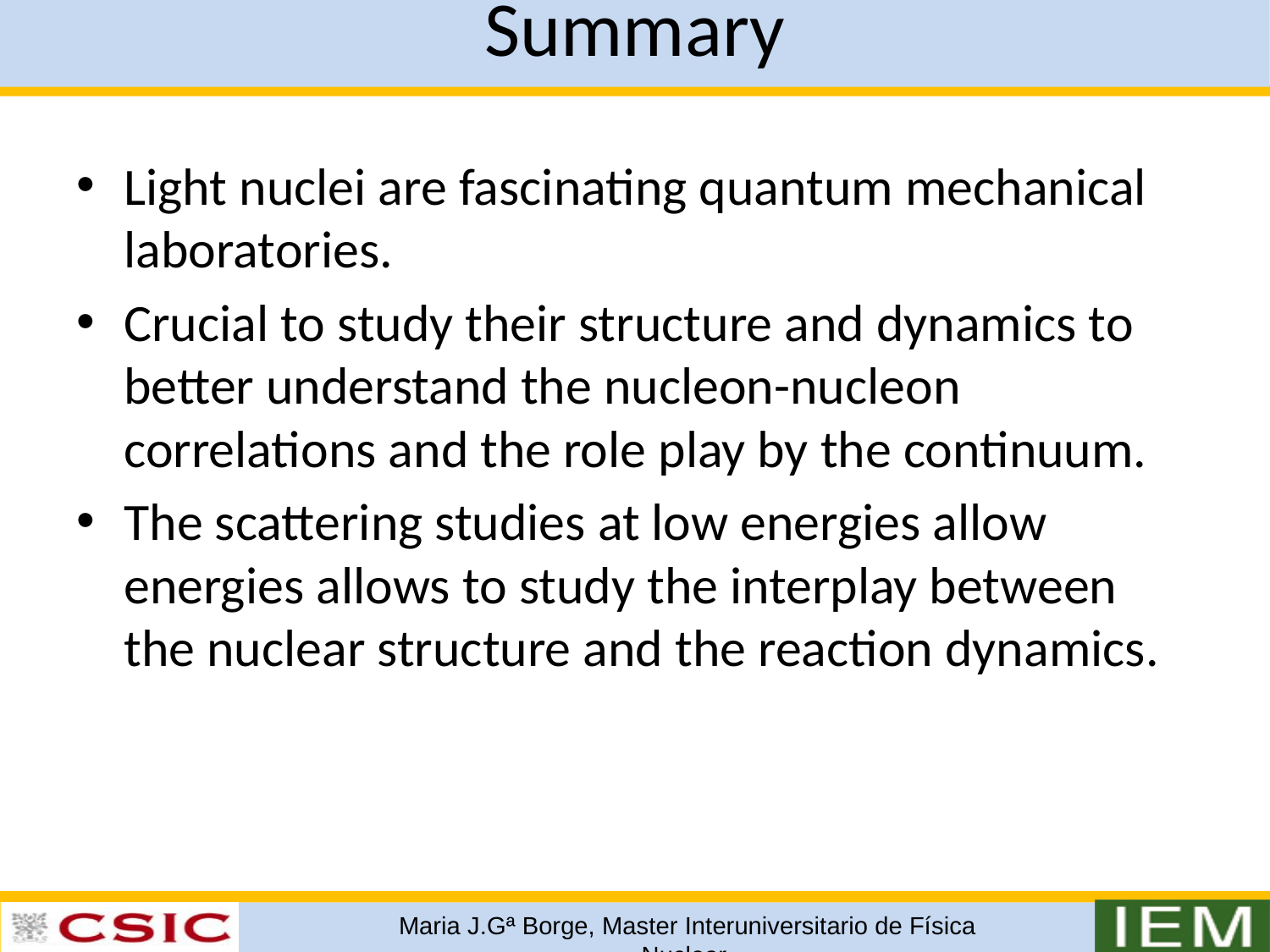

# Summary
Light nuclei are fascinating quantum mechanical laboratories.
Crucial to study their structure and dynamics to better understand the nucleon-nucleon correlations and the role play by the continuum.
The scattering studies at low energies allow energies allows to study the interplay between the nuclear structure and the reaction dynamics.